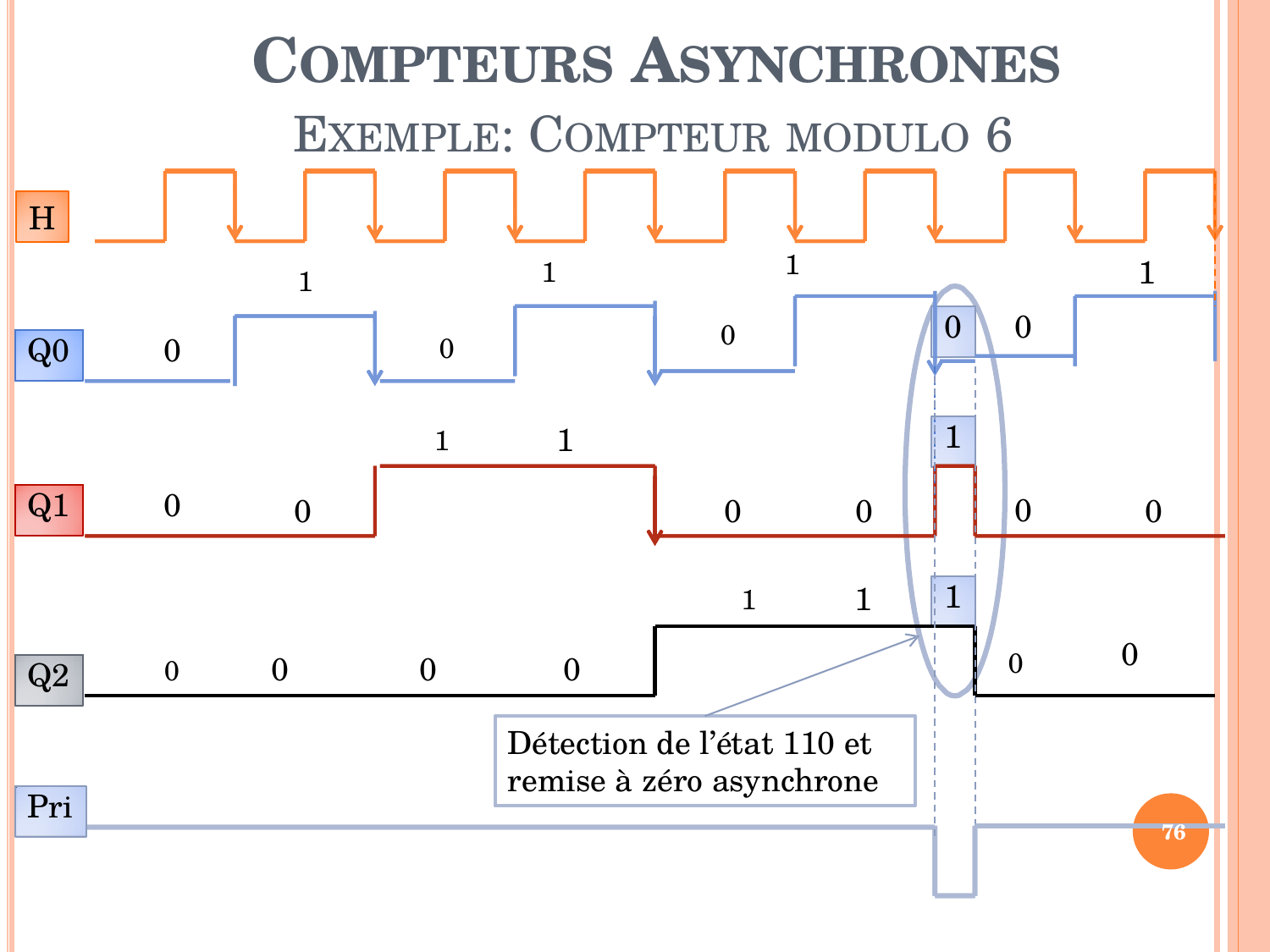

H

COMPTEURS ASYNCHRONES
EXEMPLE: COMPTEUR MODULO 6
1                             1                             1

1

0
0

0
0

Q0

0

0

0

1             1

1

0

0            0

Q1

0

1            1

0            0

1

Q2

0            0              0              0

Détection de l’état 110 et

remise à zéro asynchrone
Pri

76